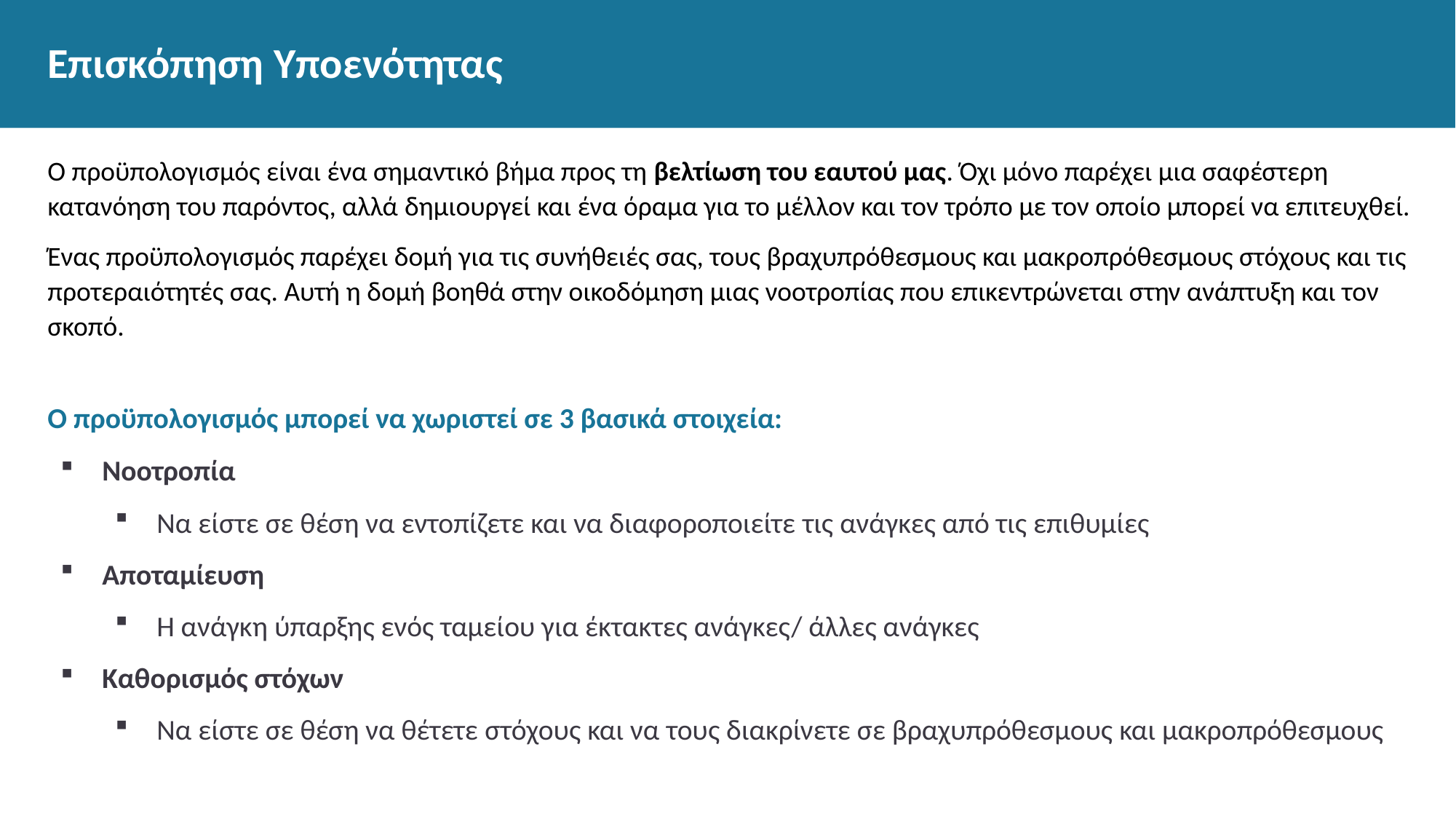

# Επισκόπηση Υποενότητας
Ο προϋπολογισμός είναι ένα σημαντικό βήμα προς τη βελτίωση του εαυτού μας. Όχι μόνο παρέχει μια σαφέστερη κατανόηση του παρόντος, αλλά δημιουργεί και ένα όραμα για το μέλλον και τον τρόπο με τον οποίο μπορεί να επιτευχθεί.
Ένας προϋπολογισμός παρέχει δομή για τις συνήθειές σας, τους βραχυπρόθεσμους και μακροπρόθεσμους στόχους και τις προτεραιότητές σας. Αυτή η δομή βοηθά στην οικοδόμηση μιας νοοτροπίας που επικεντρώνεται στην ανάπτυξη και τον σκοπό.

Ο προϋπολογισμός μπορεί να χωριστεί σε 3 βασικά στοιχεία:
Νοοτροπία
Να είστε σε θέση να εντοπίζετε και να διαφοροποιείτε τις ανάγκες από τις επιθυμίες
Αποταμίευση
Η ανάγκη ύπαρξης ενός ταμείου για έκτακτες ανάγκες/ άλλες ανάγκες
Καθορισμός στόχων
Να είστε σε θέση να θέτετε στόχους και να τους διακρίνετε σε βραχυπρόθεσμους και μακροπρόθεσμους